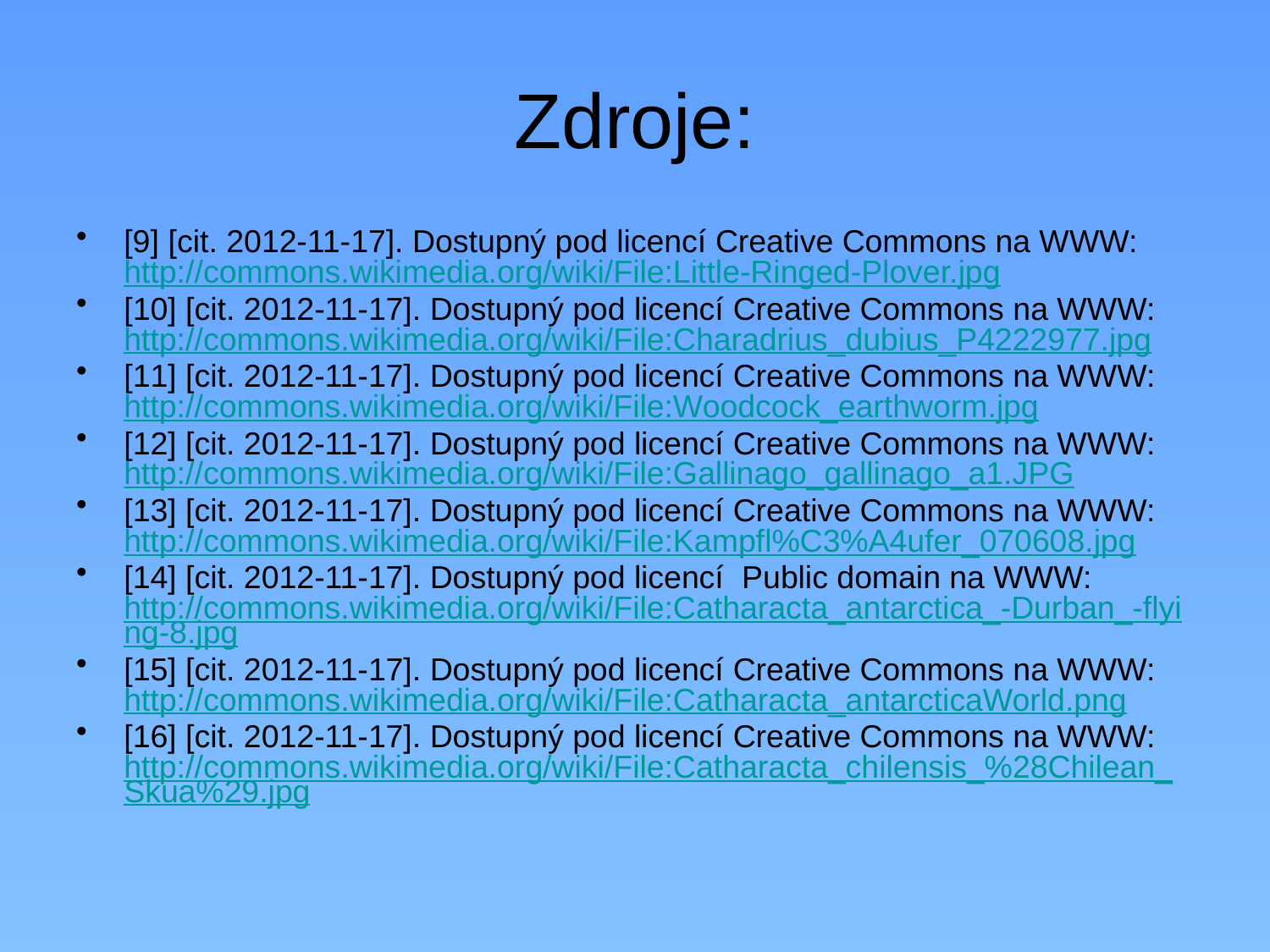

# Zdroje:
[9] [cit. 2012-11-17]. Dostupný pod licencí Creative Commons na WWW: http://commons.wikimedia.org/wiki/File:Little-Ringed-Plover.jpg
[10] [cit. 2012-11-17]. Dostupný pod licencí Creative Commons na WWW: http://commons.wikimedia.org/wiki/File:Charadrius_dubius_P4222977.jpg
[11] [cit. 2012-11-17]. Dostupný pod licencí Creative Commons na WWW: http://commons.wikimedia.org/wiki/File:Woodcock_earthworm.jpg
[12] [cit. 2012-11-17]. Dostupný pod licencí Creative Commons na WWW: http://commons.wikimedia.org/wiki/File:Gallinago_gallinago_a1.JPG
[13] [cit. 2012-11-17]. Dostupný pod licencí Creative Commons na WWW: http://commons.wikimedia.org/wiki/File:Kampfl%C3%A4ufer_070608.jpg
[14] [cit. 2012-11-17]. Dostupný pod licencí  Public domain na WWW: http://commons.wikimedia.org/wiki/File:Catharacta_antarctica_-Durban_-flying-8.jpg
[15] [cit. 2012-11-17]. Dostupný pod licencí Creative Commons na WWW: http://commons.wikimedia.org/wiki/File:Catharacta_antarcticaWorld.png
[16] [cit. 2012-11-17]. Dostupný pod licencí Creative Commons na WWW: http://commons.wikimedia.org/wiki/File:Catharacta_chilensis_%28Chilean_Skua%29.jpg